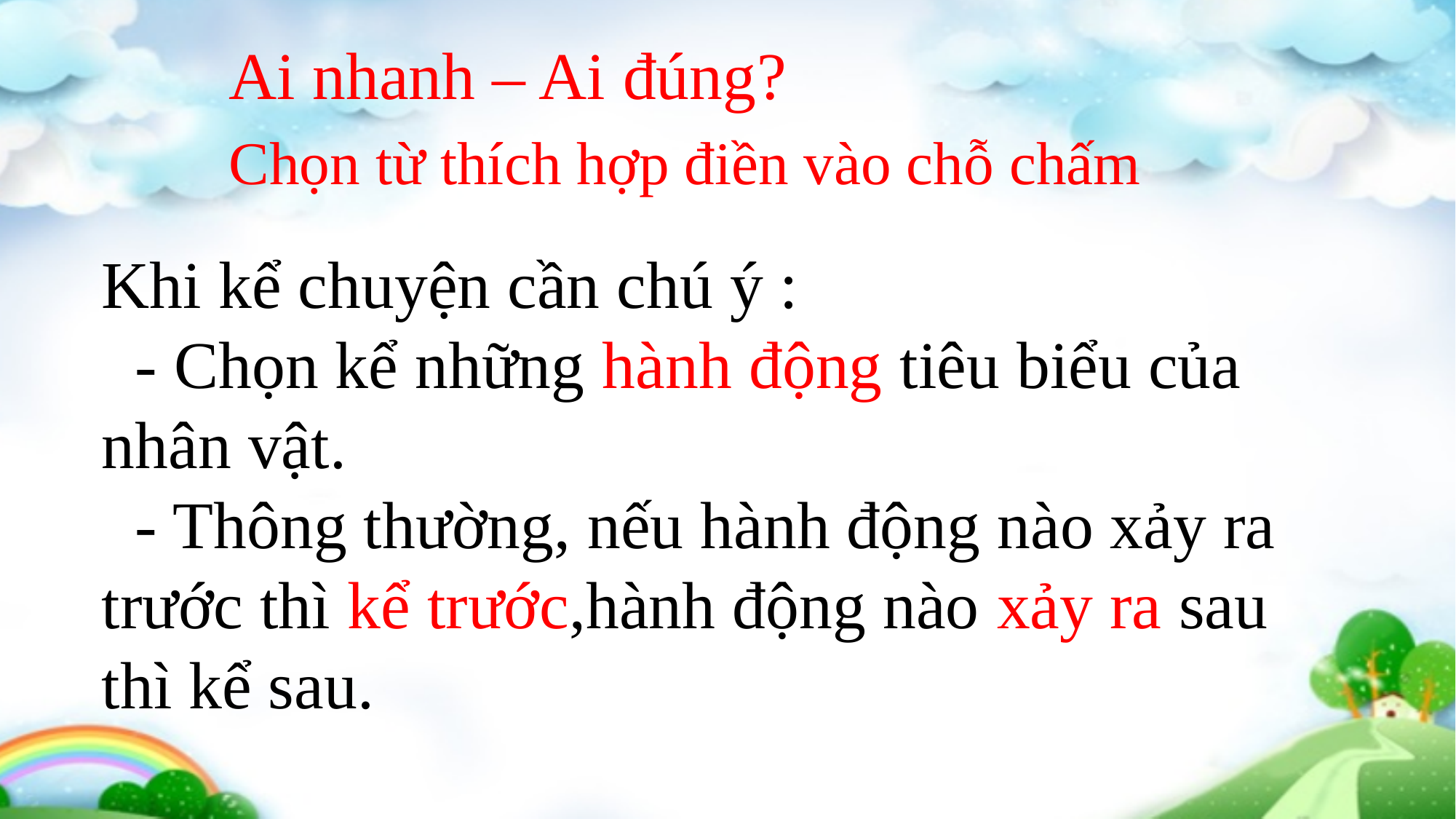

Ai nhanh – Ai đúng?
Chọn từ thích hợp điền vào chỗ chấm
Khi kể chuyện cần chú ý :
  - Chọn kể những hành động tiêu biểu của nhân vật.
  - Thông thường, nếu hành động nào xảy ra trước thì kể trước,hành động nào xảy ra sau thì kể sau.